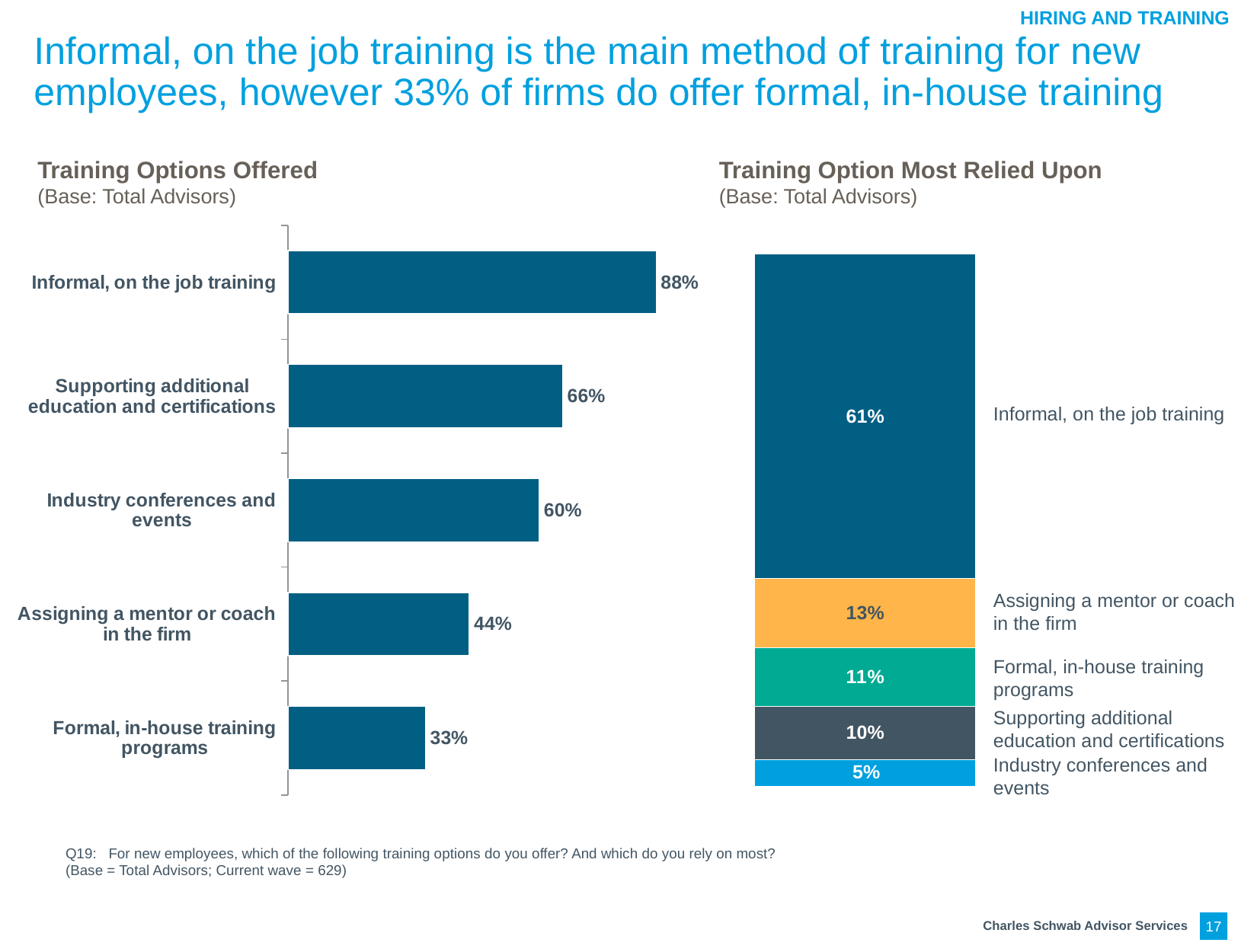

HIRING AND TRAINING
# Informal, on the job training is the main method of training for new employees, however 33% of firms do offer formal, in-house training
Training Options Offered
(Base: Total Advisors)
Training Option Most Relied Upon
(Base: Total Advisors)

### Chart

| Category | Current wave |
|---|---|
| Informal, on the job training | 0.884 |
| Supporting additional education and certifications | 0.66 |
| Industry conferences and events | 0.604 |
| Assigning a mentor or coach in the firm | 0.436 |
| Formal, in-house training programs | 0.331 |

### Chart

| Category | Industry conferences and events | Supporting additional education and certifications | Formal, in-house training programs | Assigning a mentor or coach in the firm | Informal, on the job training |
|---|---|---|---|---|---|
| Current Wave | 0.05 | 0.1 | 0.11 | 0.13 | 0.61 |
Informal, on the job training
Assigning a mentor or coach in the firm
Formal, in-house training programs
Supporting additional education and certifications
Industry conferences and events
Q19:   For new employees, which of the following training options do you offer? And which do you rely on most?
(Base = Total Advisors; Current wave = 629)
17